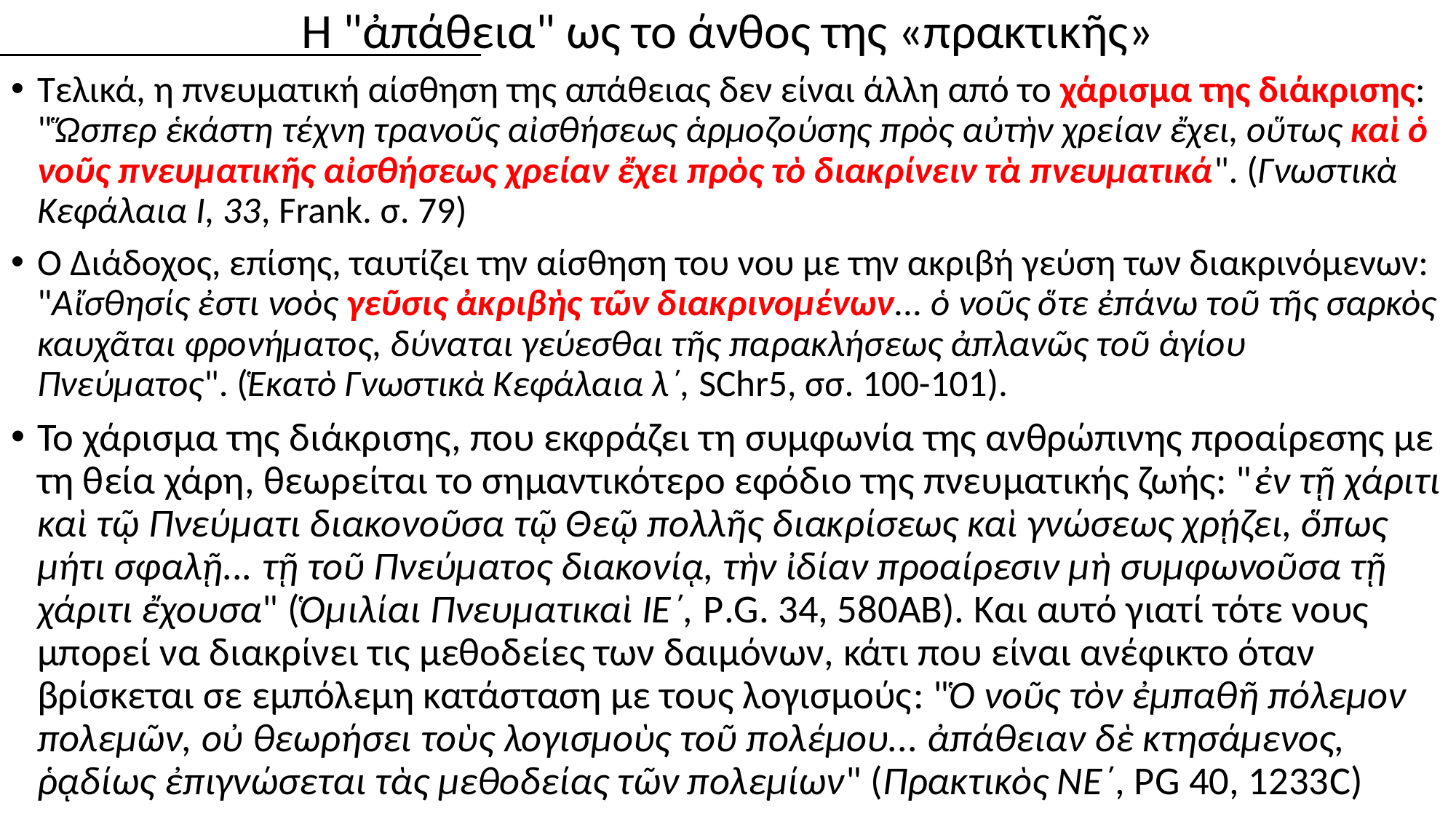

# Η "ἀπάθεια" ως το άνθος της «πρακτικῆς»

Τελικά, η πνευματική αίσθηση της απάθειας δεν είναι άλλη από το χάρισμα της διάκρισης: "Ὥσπερ ἑκάστη τέχνη τρανοῦς αἰσθήσεως ἁρμοζούσης πρὸς αὐτὴν χρείαν ἔχει, οὕτως καὶ ὁ νοῦς πνευματικῆς αἰσθήσεως χρείαν ἔχει πρὸς τὸ διακρίνειν τὰ πνευματικά". (Γνωστικὰ Κεφάλαια Ι, 33, Frank. σ. 79)
Ο Διάδοχος, επίσης, ταυτίζει την αίσθηση του νου με την ακριβή γεύση των διακρινόμενων:  "Αἴσθησίς ἐστι νοὸς γεῦσις ἀκριβὴς τῶν διακρινομένων... ὁ νοῦς ὅτε ἐπάνω τοῦ τῆς σαρκὸς καυχᾶται φρονήματος, δύναται γεύεσθαι τῆς παρακλήσεως ἀπλανῶς τοῦ ἁγίου Πνεύματος". (Ἑκατὸ Γνωστικὰ Κεφάλαια λ΄, SChr5, σσ. 100-101).
Το χάρισμα της διάκρισης, που εκφράζει τη συμφωνία της ανθρώπινης προαίρεσης με τη θεία χάρη, θεωρείται το σημαντικότερο εφόδιο της πνευματικής ζωής: "ἐν τῇ χάριτι καὶ τῷ Πνεύματι διακονοῦσα τῷ Θεῷ πολλῆς διακρίσεως καὶ γνώσεως χρῄζει, ὅπως μήτι σφαλῇ... τῇ τοῦ Πνεύματος διακονίᾳ, τὴν ἰδίαν προαίρεσιν μὴ συμφωνοῦσα τῇ χάριτι ἔχουσα" (Ὁμιλίαι Πνευματικαὶ ΙΕ΄, P.G. 34, 580ΑΒ). Και αυτό γιατί τότε νους μπορεί να διακρίνει τις μεθοδείες των δαιμόνων, κάτι που είναι ανέφικτο όταν βρίσκεται σε εμπόλεμη κατάσταση με τους λογισμούς: "Ὁ νοῦς τὸν ἐμπαθῆ πόλεμον πολεμῶν, οὐ θεωρήσει τοὺς λογισμοὺς τοῦ πολέμου... ἀπάθειαν δὲ κτησάμενος, ῥᾳδίως ἐπιγνώσεται τὰς μεθοδείας τῶν πολεμίων" (Πρακτικὸς ΝΕ΄, PG 40, 1233C)

.